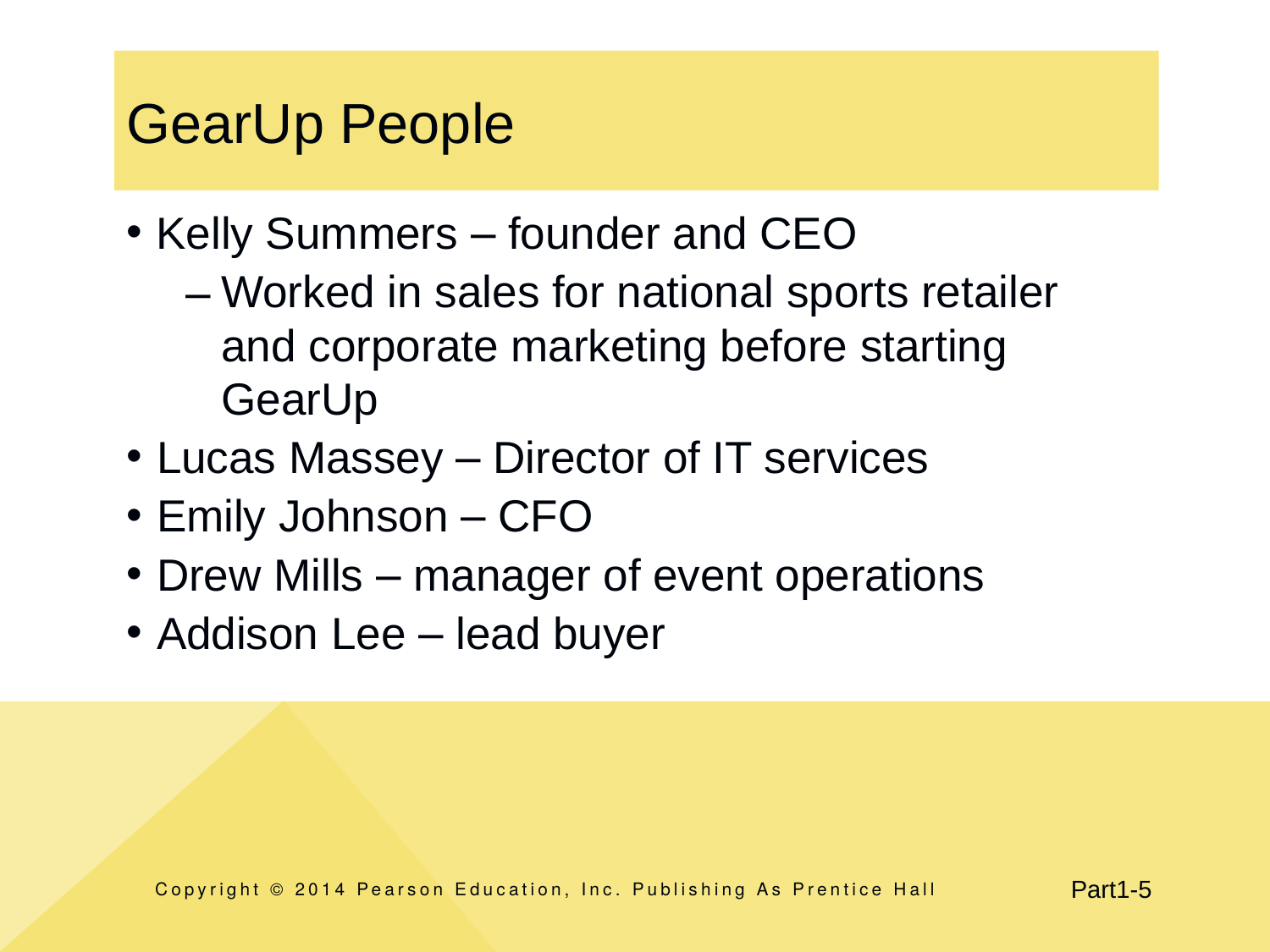

# GearUp People
Kelly Summers – founder and CEO
Worked in sales for national sports retailer and corporate marketing before starting GearUp
Lucas Massey – Director of IT services
Emily Johnson – CFO
Drew Mills – manager of event operations
Addison Lee – lead buyer
Copyright © 2014 Pearson Education, Inc. Publishing As Prentice Hall